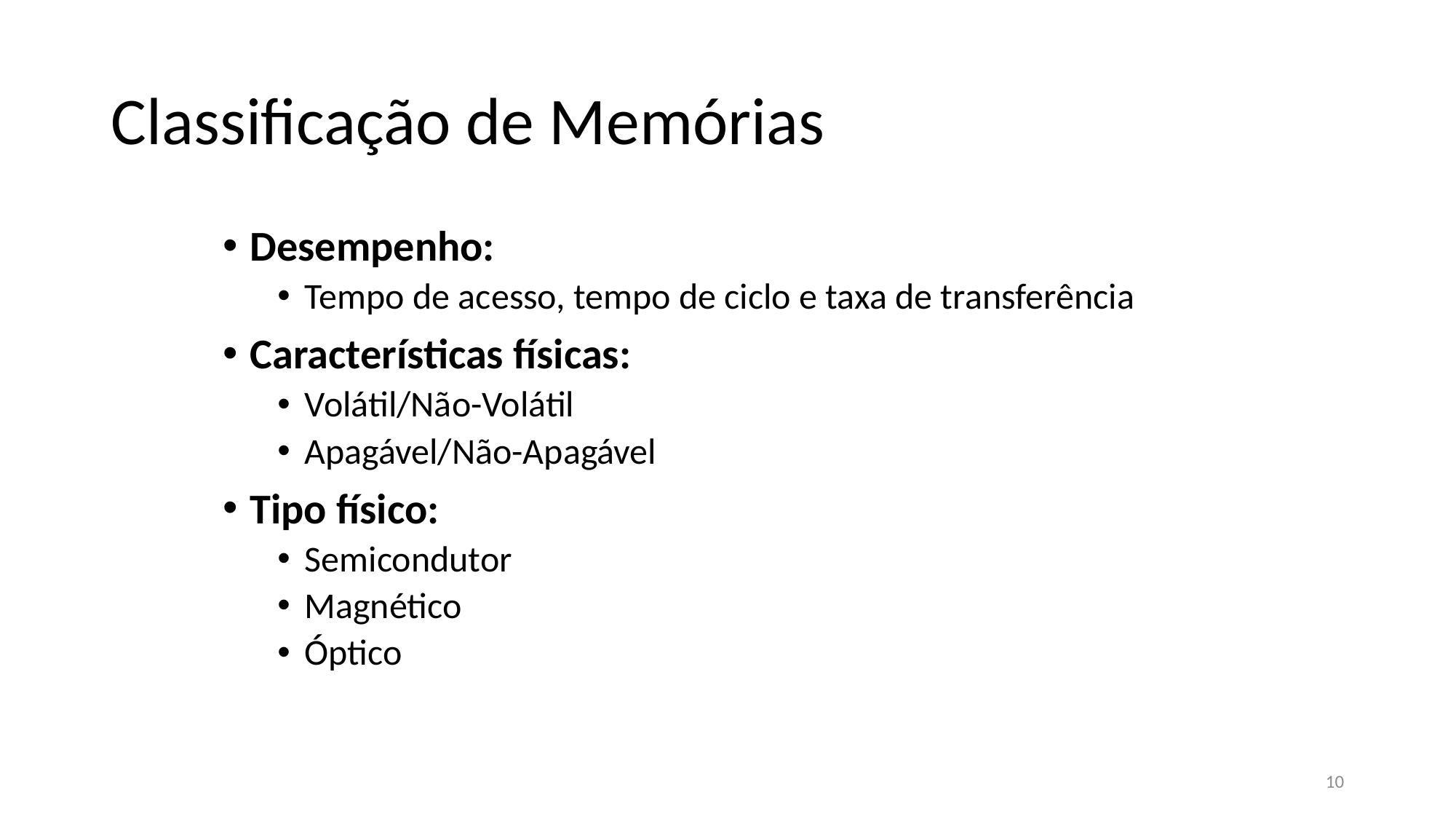

# Classificação de Memórias
Desempenho:
Tempo de acesso, tempo de ciclo e taxa de transferência
Características físicas:
Volátil/Não-Volátil
Apagável/Não-Apagável
Tipo físico:
Semicondutor
Magnético
Óptico
10